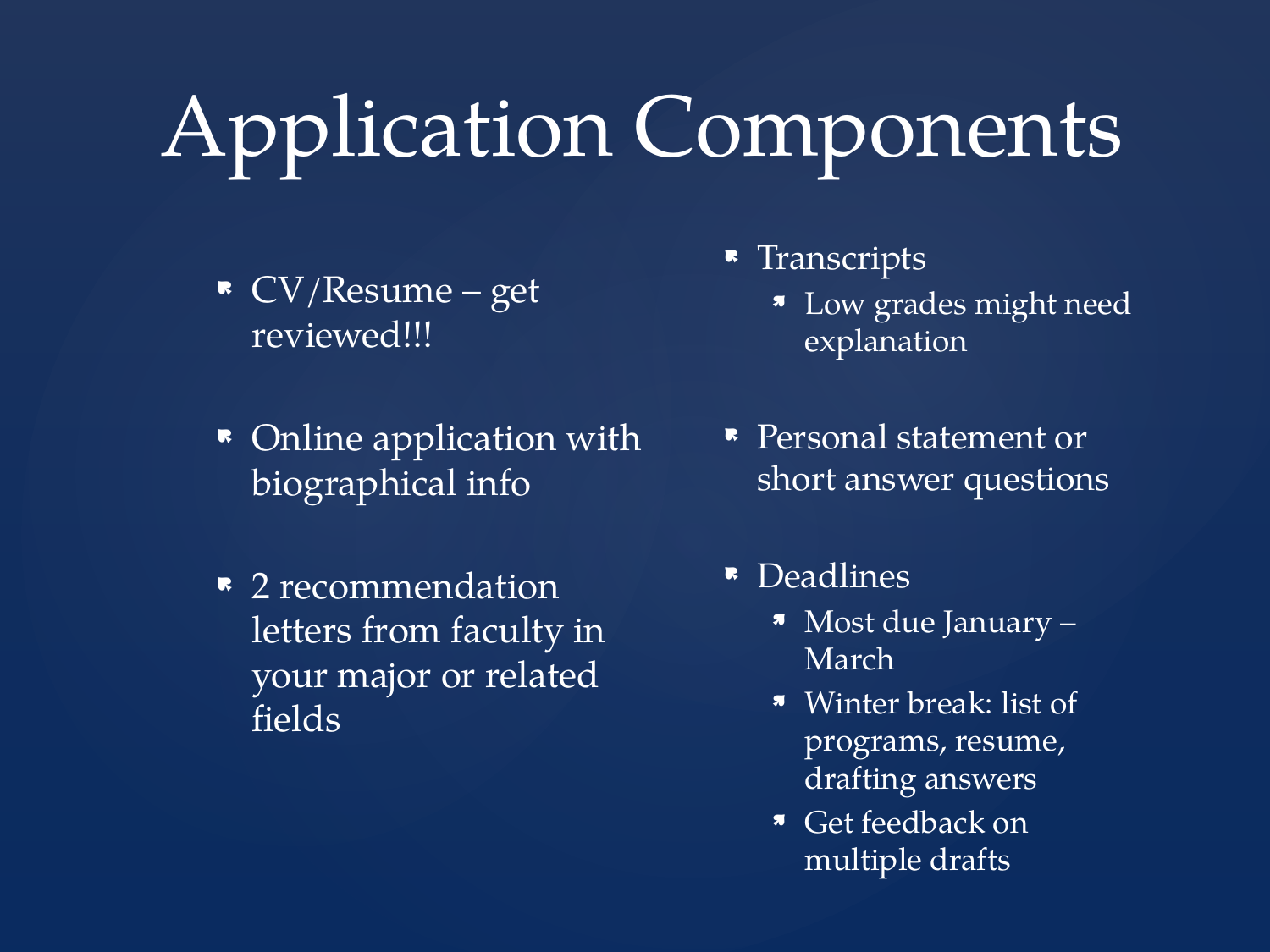

# Application Components
CV/Resume – get reviewed!!!

Online application with biographical info

2 recommendation letters from faculty in your major or related fields

Transcripts
Low grades might need explanation

Personal statement or short answer questions

Deadlines
Most due January – March
Winter break: list of programs, resume, drafting answers
Get feedback on multiple drafts